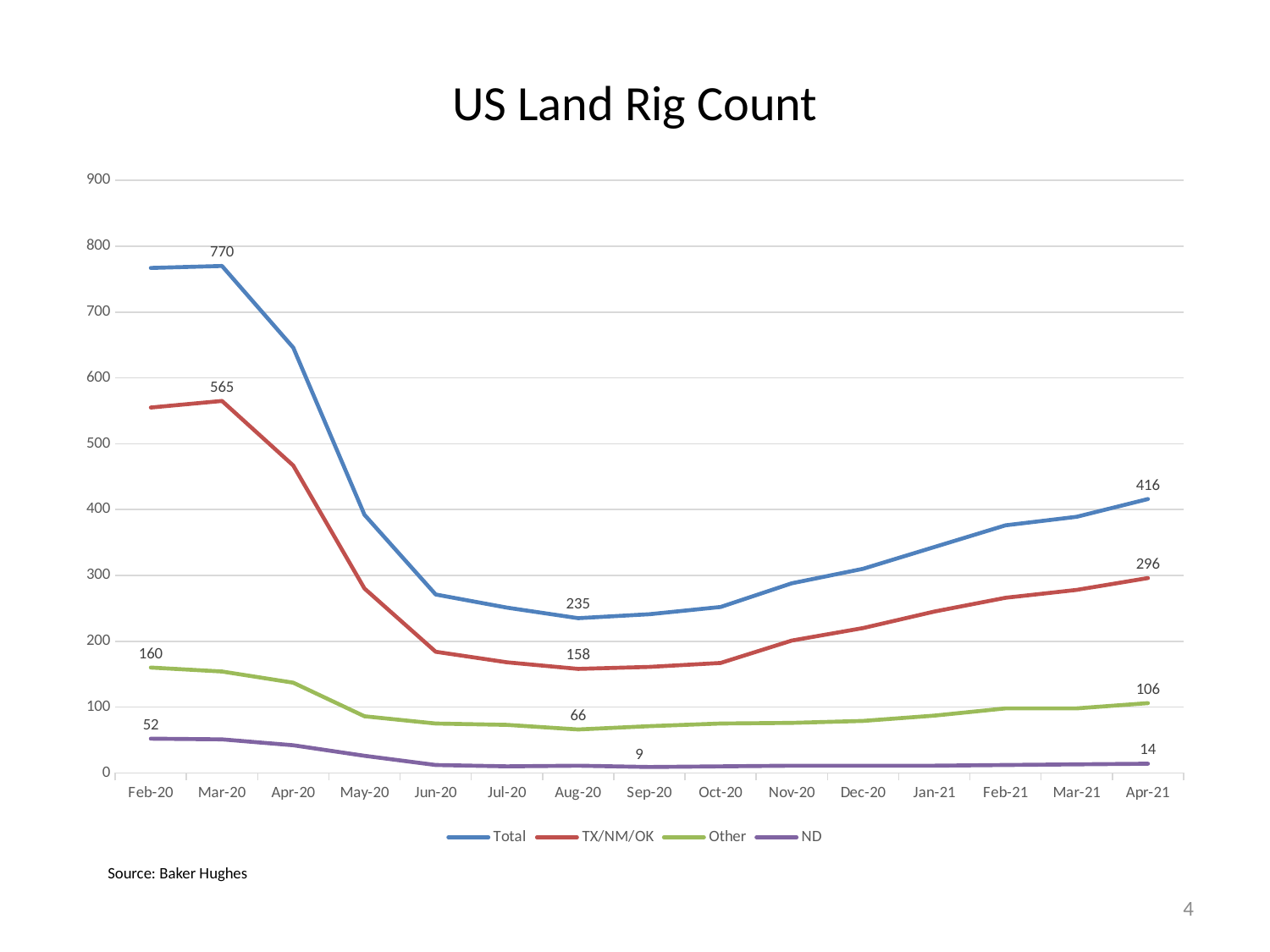

# US Land Rig Count

### Chart

| Category | Total | TX/NM/OK | Other | ND |
|---|---|---|---|---|
| 43862 | 767.0 | 555.0 | 160.0 | 52.0 |
| 43891 | 770.0 | 565.0 | 154.0 | 51.0 |
| 43922 | 646.0 | 467.0 | 137.0 | 42.0 |
| 43952 | 392.0 | 280.0 | 86.0 | 26.0 |
| 43983 | 271.0 | 184.0 | 75.0 | 12.0 |
| 44013 | 251.0 | 168.0 | 73.0 | 10.0 |
| 44044 | 235.0 | 158.0 | 66.0 | 11.0 |
| 44075 | 241.0 | 161.0 | 71.0 | 9.0 |
| 44105 | 252.0 | 167.0 | 75.0 | 10.0 |
| 44136 | 288.0 | 201.0 | 76.0 | 11.0 |
| 44166 | 310.0 | 220.0 | 79.0 | 11.0 |
| 44217 | 343.0 | 245.0 | 87.0 | 11.0 |
| 44248 | 376.0 | 266.0 | 98.0 | 12.0 |
| 44276 | 389.0 | 278.0 | 98.0 | 13.0 |
| 44307 | 416.0 | 296.0 | 106.0 | 14.0 |
Source: Baker Hughes
4